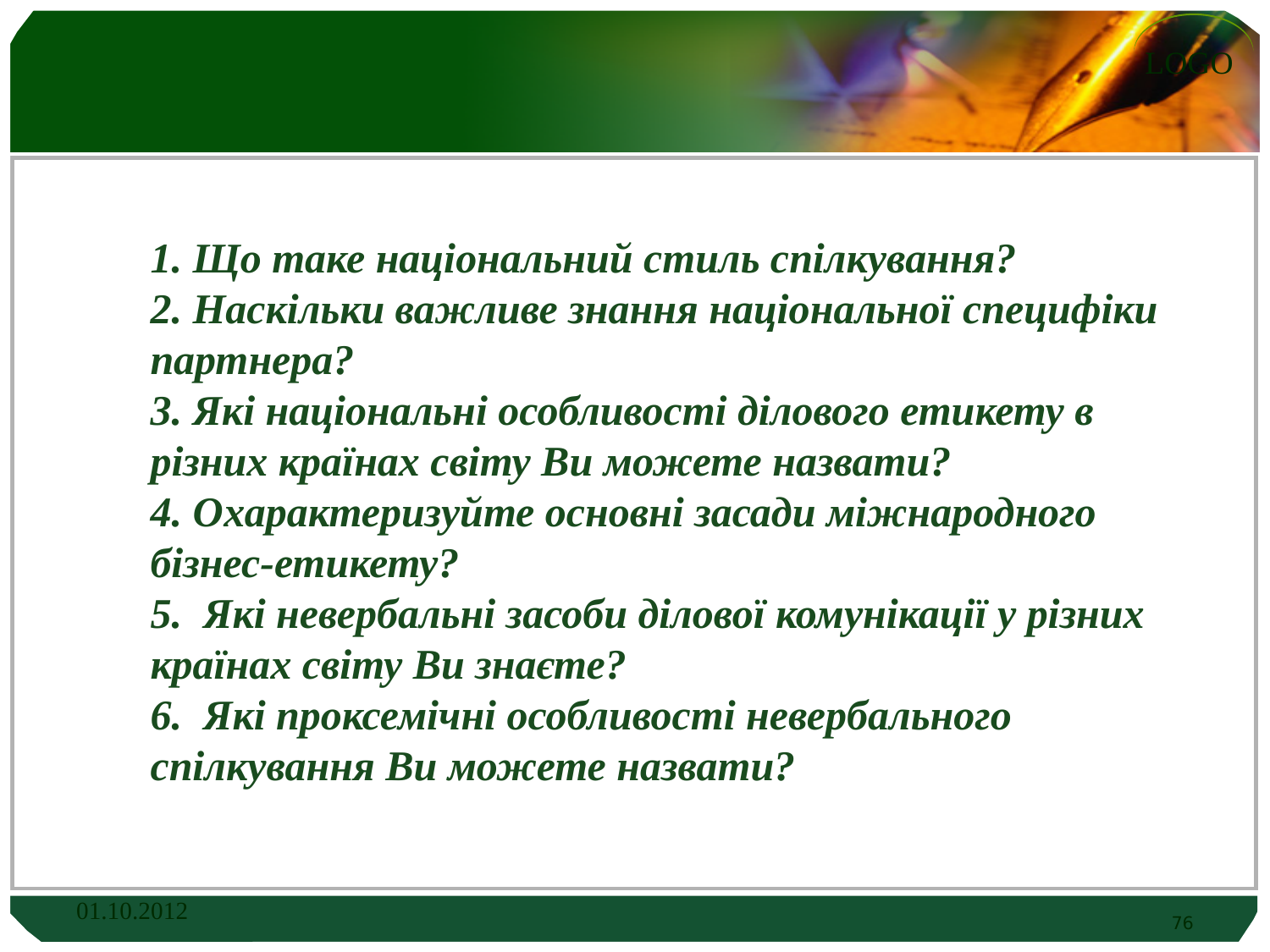

# 1. Що таке національний стиль спілкування? 2. Наскільки важливе знання національної специфіки партнера? 3. Які національні особливості ділового етикету в різних країнах світу Ви можете назвати? 4. Охарактеризуйте основні засади міжнародного бізнес-етикету? 5.  Які невербальні засоби ділової комунікації у різних країнах світу Ви знаєте? 6.  Які проксемічні особливості невербального спілкування Ви можете назвати?
01.10.2012
76